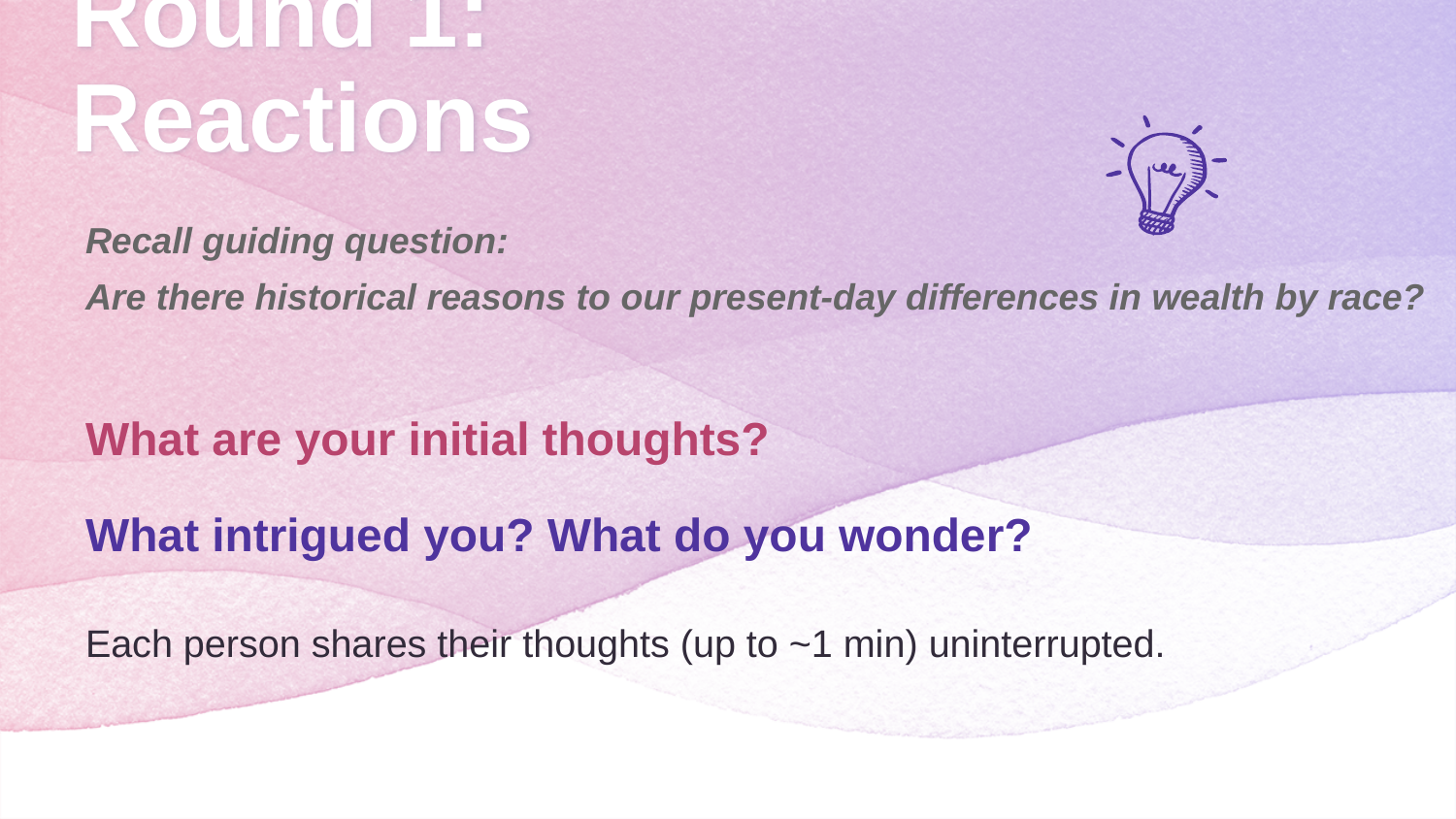

# Round 1: Reactions

Recall guiding question:
Are there historical reasons to our present-day differences in wealth by race?

What are your initial thoughts?
What intrigued you? What do you wonder?

Each person shares their thoughts (up to ~1 min) uninterrupted.